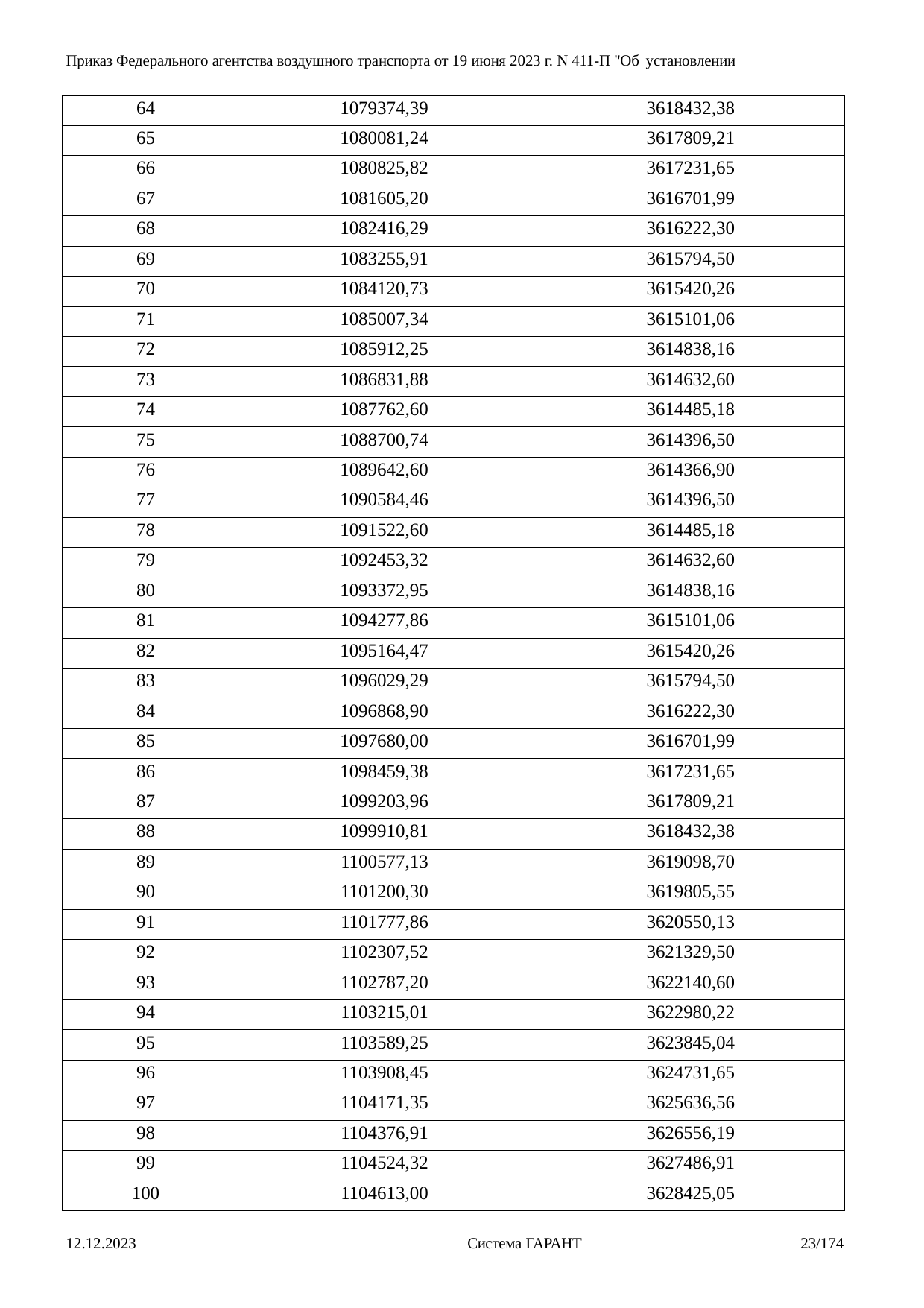

Приказ Федерального агентства воздушного транспорта от 19 июня 2023 г. N 411-П "Об установлении
| 64 | 1079374,39 | 3618432,38 |
| --- | --- | --- |
| 65 | 1080081,24 | 3617809,21 |
| 66 | 1080825,82 | 3617231,65 |
| 67 | 1081605,20 | 3616701,99 |
| 68 | 1082416,29 | 3616222,30 |
| 69 | 1083255,91 | 3615794,50 |
| 70 | 1084120,73 | 3615420,26 |
| 71 | 1085007,34 | 3615101,06 |
| 72 | 1085912,25 | 3614838,16 |
| 73 | 1086831,88 | 3614632,60 |
| 74 | 1087762,60 | 3614485,18 |
| 75 | 1088700,74 | 3614396,50 |
| 76 | 1089642,60 | 3614366,90 |
| 77 | 1090584,46 | 3614396,50 |
| 78 | 1091522,60 | 3614485,18 |
| 79 | 1092453,32 | 3614632,60 |
| 80 | 1093372,95 | 3614838,16 |
| 81 | 1094277,86 | 3615101,06 |
| 82 | 1095164,47 | 3615420,26 |
| 83 | 1096029,29 | 3615794,50 |
| 84 | 1096868,90 | 3616222,30 |
| 85 | 1097680,00 | 3616701,99 |
| 86 | 1098459,38 | 3617231,65 |
| 87 | 1099203,96 | 3617809,21 |
| 88 | 1099910,81 | 3618432,38 |
| 89 | 1100577,13 | 3619098,70 |
| 90 | 1101200,30 | 3619805,55 |
| 91 | 1101777,86 | 3620550,13 |
| 92 | 1102307,52 | 3621329,50 |
| 93 | 1102787,20 | 3622140,60 |
| 94 | 1103215,01 | 3622980,22 |
| 95 | 1103589,25 | 3623845,04 |
| 96 | 1103908,45 | 3624731,65 |
| 97 | 1104171,35 | 3625636,56 |
| 98 | 1104376,91 | 3626556,19 |
| 99 | 1104524,32 | 3627486,91 |
| 100 | 1104613,00 | 3628425,05 |
12.12.2023
Система ГАРАНТ
23/174